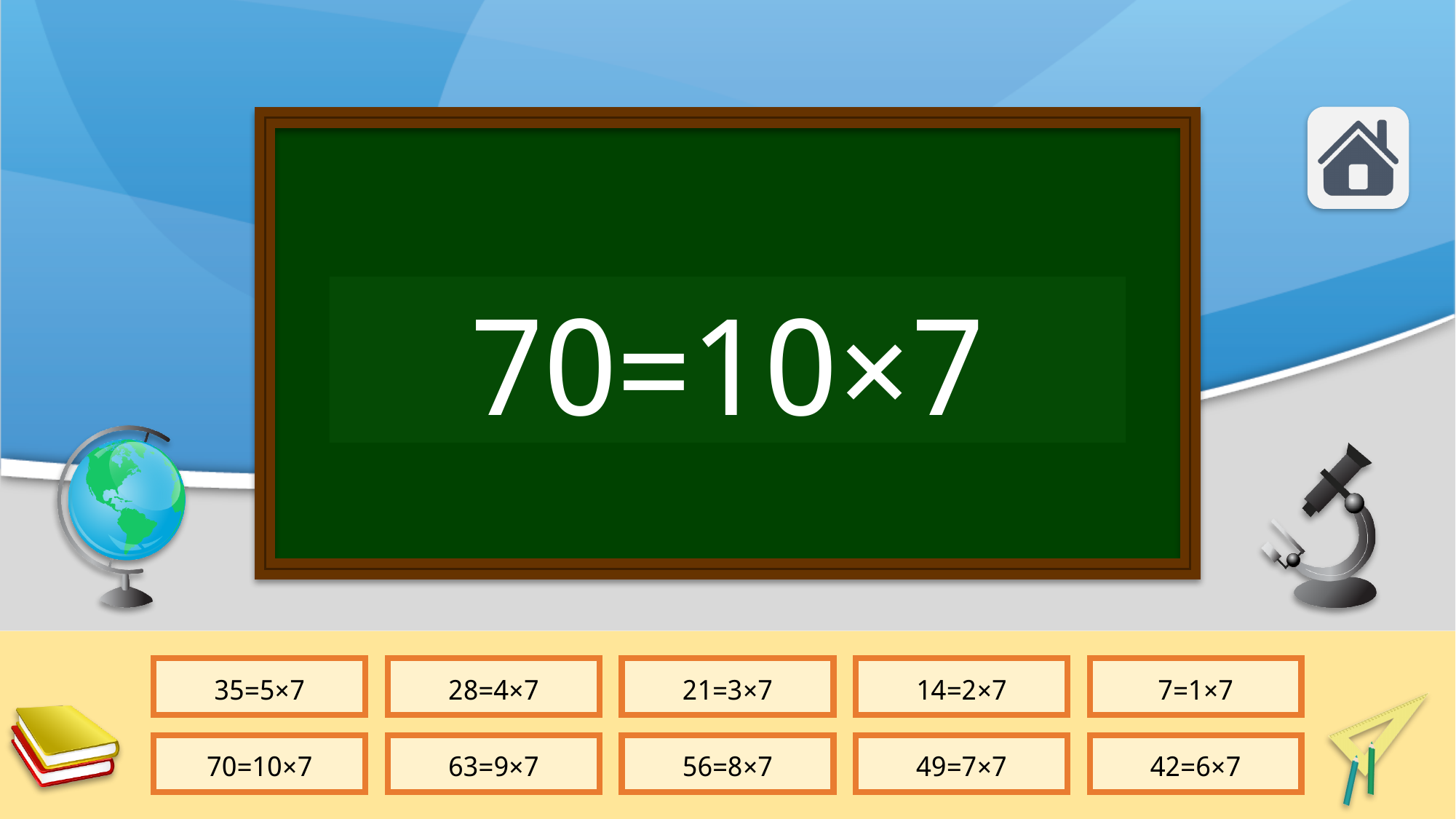

7×1=7
7×2=14
7×3=21
7×4=28
7×5=35
7×6=42
7×7=49
7×8=56
7×9=63
7×10=70
7×5=35
7×4=28
7×3=21
7×2=14
7×1=7
7×10=70
7×9=63
7×8=56
7×7=49
7×6=42